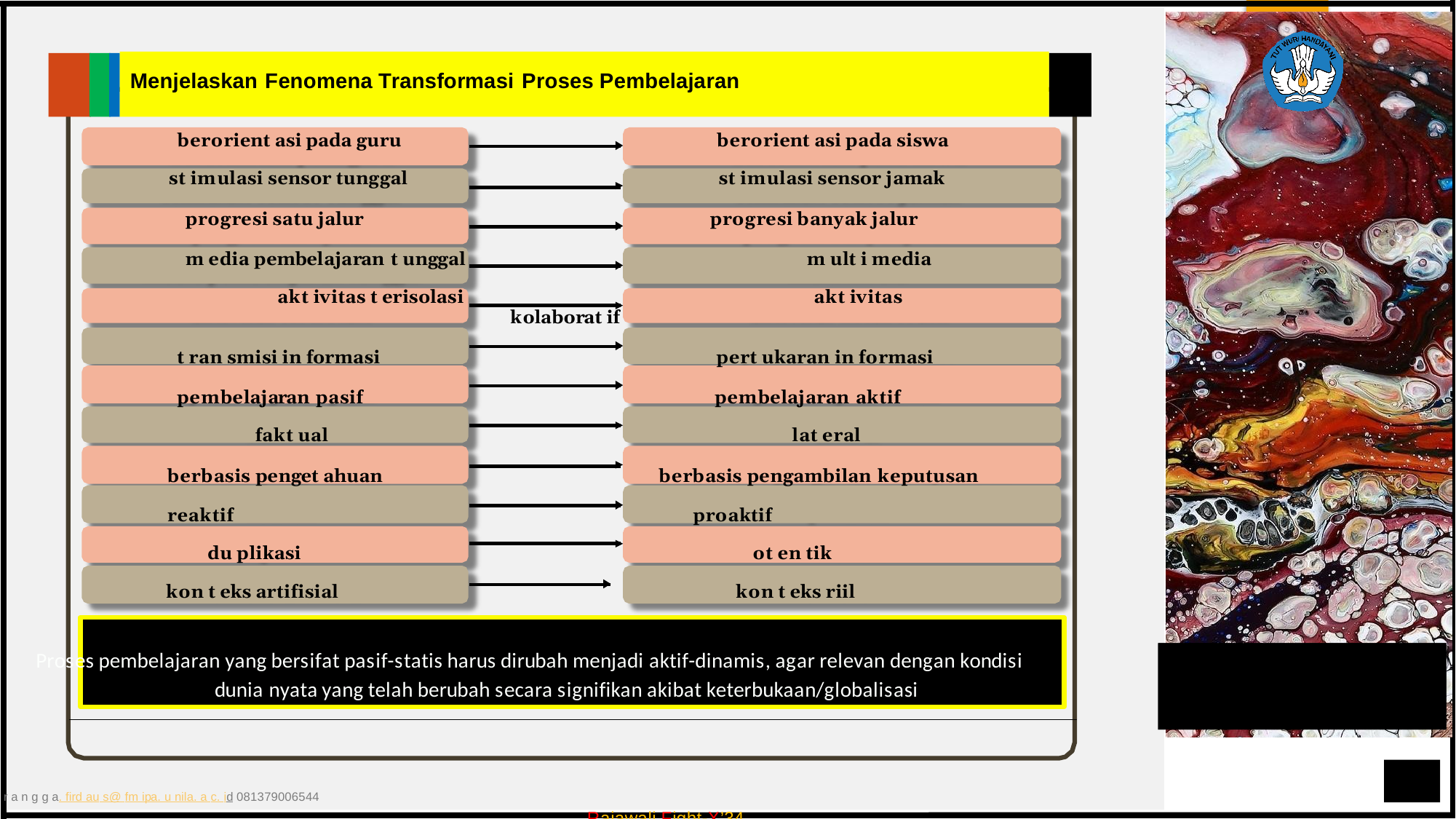

Menjelaskan Fenomena Transformasi Proses Pembelajaran
berorient asi pada guru                                                                     berorient asi pada siswa
st imulasi sensor tunggal                                                                    st imulasi sensor jamak
progresi satu jalur                                                                            progresi banyak jalur
m edia pembelajaran t unggal                                                                          m ult i media
akt ivitas t erisolasi                                                                             akt ivitas kolaborat if
t ran smisi in formasi                                                                          pert ukaran in formasi
pembelajaran pasif                                                                             pembelajaran aktif
fakt ual                                                                                                     lat eral
berbasis penget ahuan                                                            berbasis pengambilan keputusan
reaktif                                                                                                    proaktif
du plikasi                                                                                                   ot en tik
kon t eks artifisial                                                                                       kon t eks riil
Proses pembelajaran yang bersifat pasif-statis harus dirubah menjadi aktif-dinamis, agar relevan dengan kondisi dunia nyata yang telah berubah secara signifikan akibat keterbukaan/globalisasi
r a n g g a. fird au s@ fm ipa. u nila. a c. id 081379006544                                                                                                                                                                                                                                                                                                                                                                                    Rajawali Fight-X’34